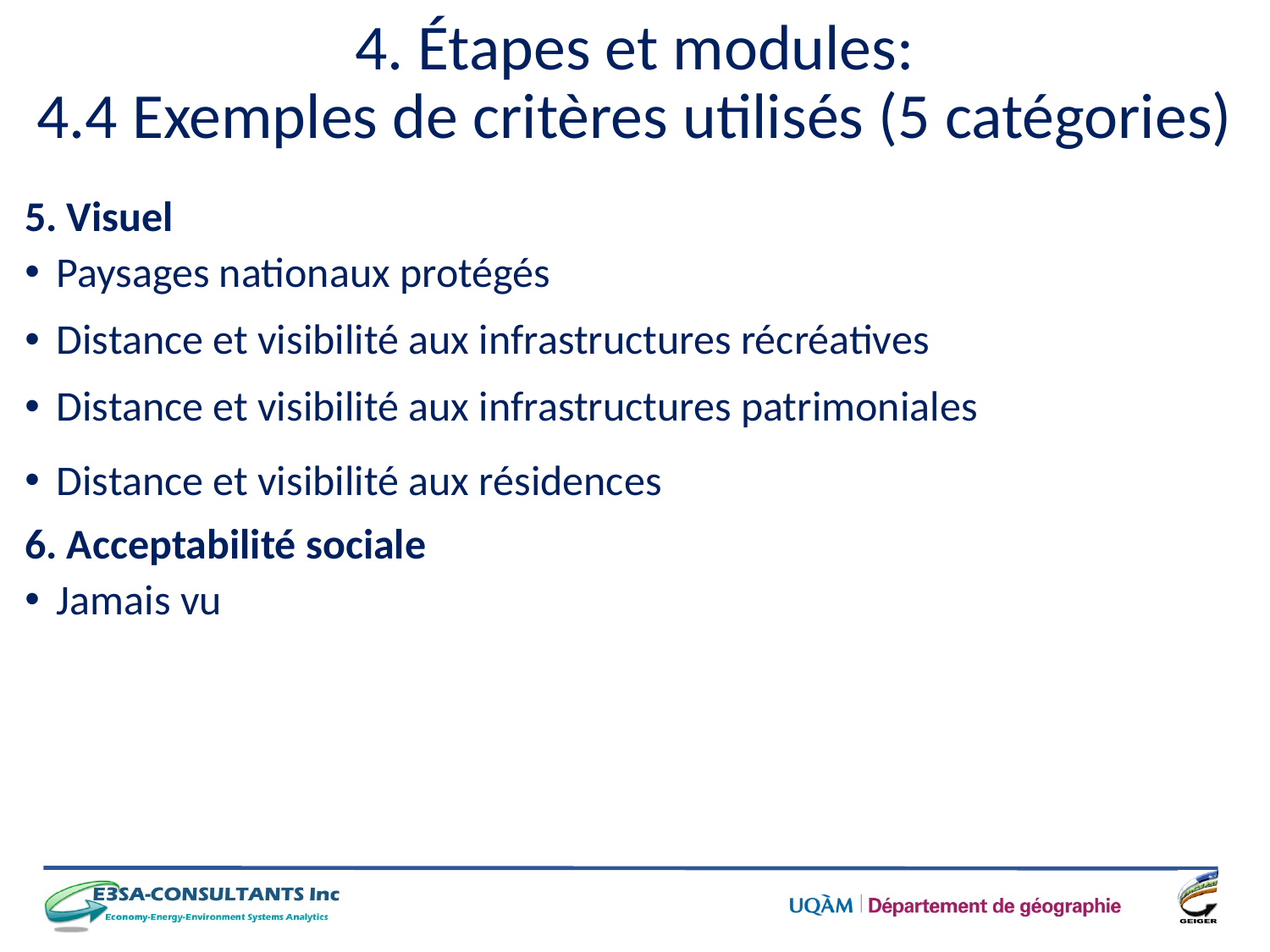

# 4. Étapes et modules: 4.4 Exemples de critères utilisés (5 catégories)
5. Visuel
Paysages nationaux protégés
Distance et visibilité aux infrastructures récréatives
Distance et visibilité aux infrastructures patrimoniales
Distance et visibilité aux résidences
6. Acceptabilité sociale
Jamais vu